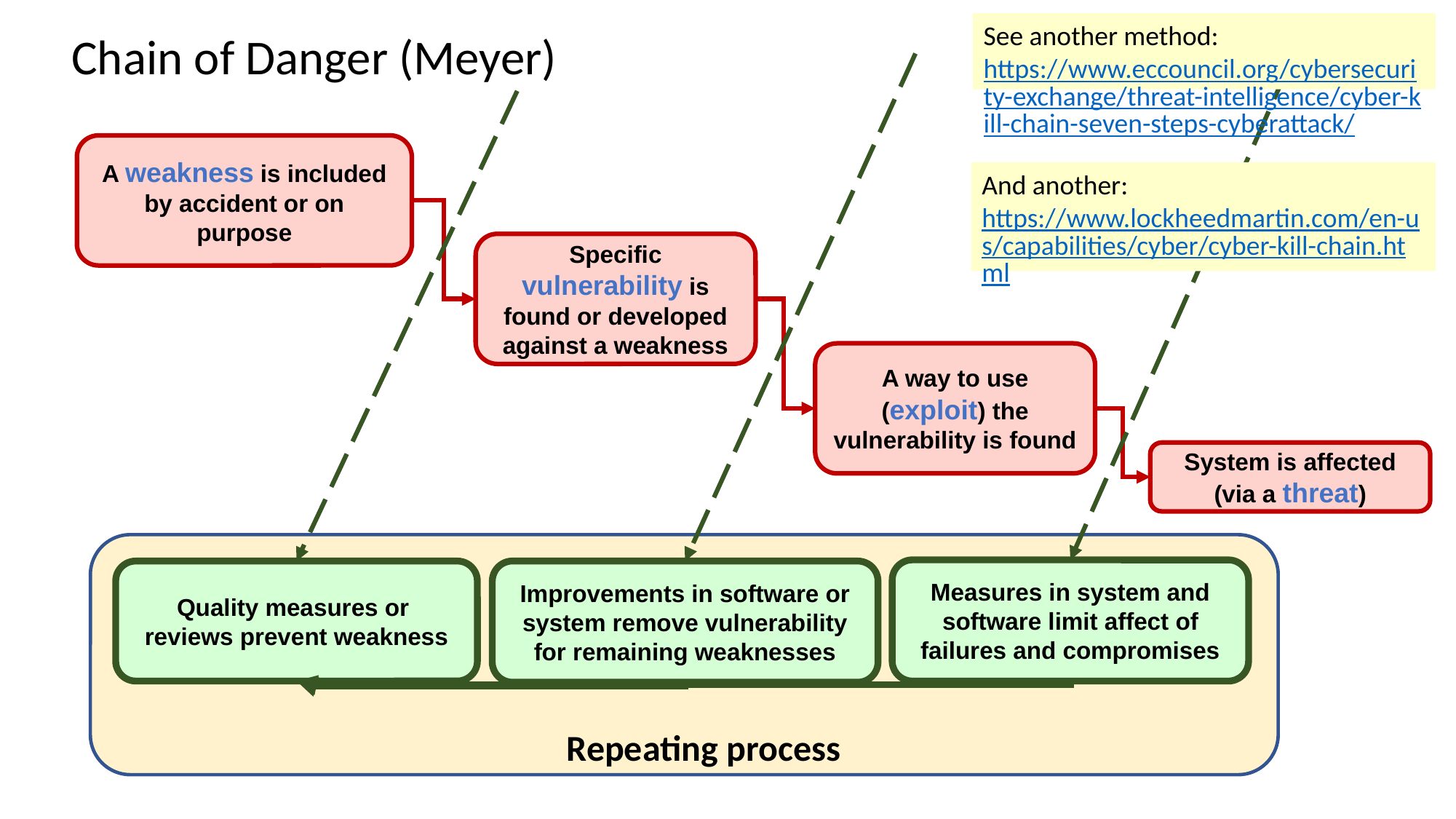

See another method: https://www.eccouncil.org/cybersecurity-exchange/threat-intelligence/cyber-kill-chain-seven-steps-cyberattack/
# Chain of Danger (Meyer)
A weakness is included by accident or on purpose
And another: https://www.lockheedmartin.com/en-us/capabilities/cyber/cyber-kill-chain.html
Specific vulnerability is found or developed against a weakness
A way to use (exploit) the vulnerability is found
System is affected
(via a threat)

Measures in system and software limit affect of failures and compromises
Quality measures or
reviews prevent weakness
Improvements in software or system remove vulnerability for remaining weaknesses
Repeating process